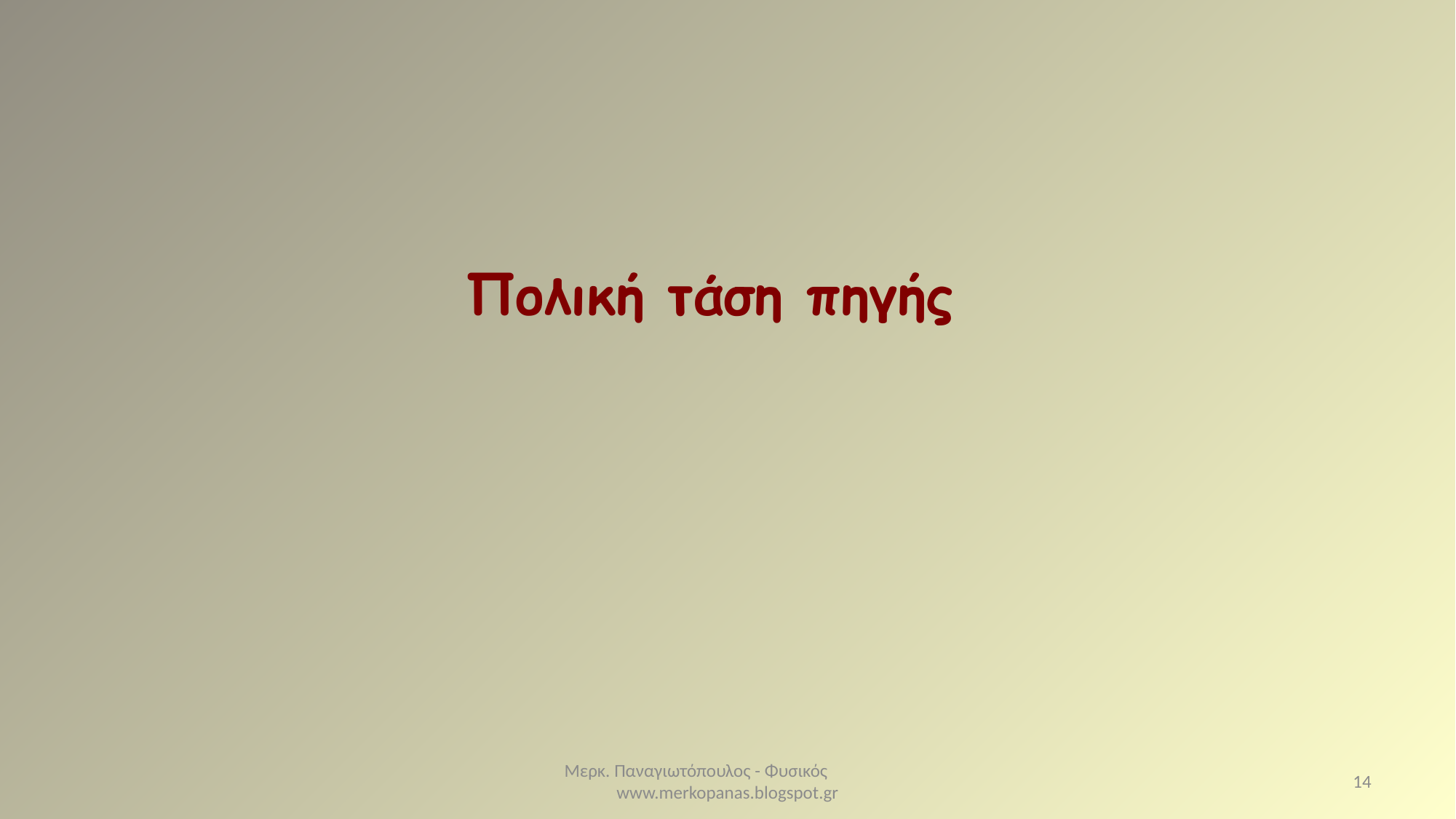

Πολική τάση πηγής
Μερκ. Παναγιωτόπουλος - Φυσικός                www.merkopanas.blogspot.gr
14